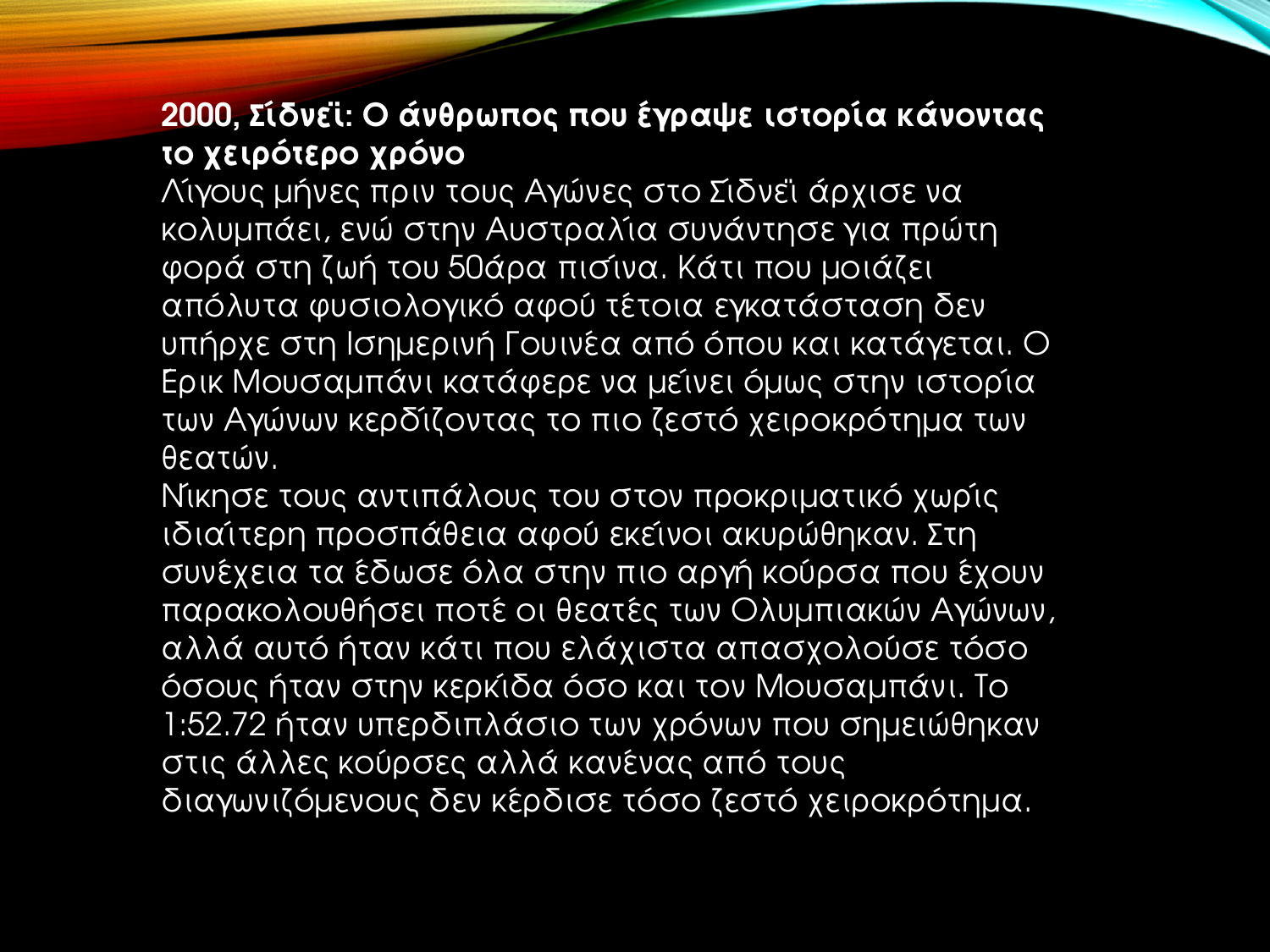

2000, Σίδνεϊ: Ο άνθρωπος που έγραψε ιστορία κάνοντας το χειρότερο χρόνο
Λίγους μήνες πριν τους Αγώνες στο Σίδνεϊ άρχισε να κολυμπάει, ενώ στην Αυστραλία συνάντησε για πρώτη φορά στη ζωή του 50άρα πισίνα. Κάτι που μοιάζει απόλυτα φυσιολογικό αφού τέτοια εγκατάσταση δεν υπήρχε στη Ισημερινή Γουινέα από όπου και κατάγεται. Ο Έρικ Μουσαμπάνι κατάφερε να μείνει όμως στην ιστορία των Αγώνων κερδίζοντας το πιο ζεστό χειροκρότημα των θεατών.
Νίκησε τους αντιπάλους του στον προκριματικό χωρίς ιδιαίτερη προσπάθεια αφού εκείνοι ακυρώθηκαν. Στη συνέχεια τα έδωσε όλα στην πιο αργή κούρσα που έχουν παρακολουθήσει ποτέ οι θεατές των Ολυμπιακών Αγώνων, αλλά αυτό ήταν κάτι που ελάχιστα απασχολούσε τόσο όσους ήταν στην κερκίδα όσο και τον Μουσαμπάνι. Το 1:52.72 ήταν υπερδιπλάσιο των χρόνων που σημειώθηκαν στις άλλες κούρσες αλλά κανένας από τους διαγωνιζόμενους δεν κέρδισε τόσο ζεστό χειροκρότημα.